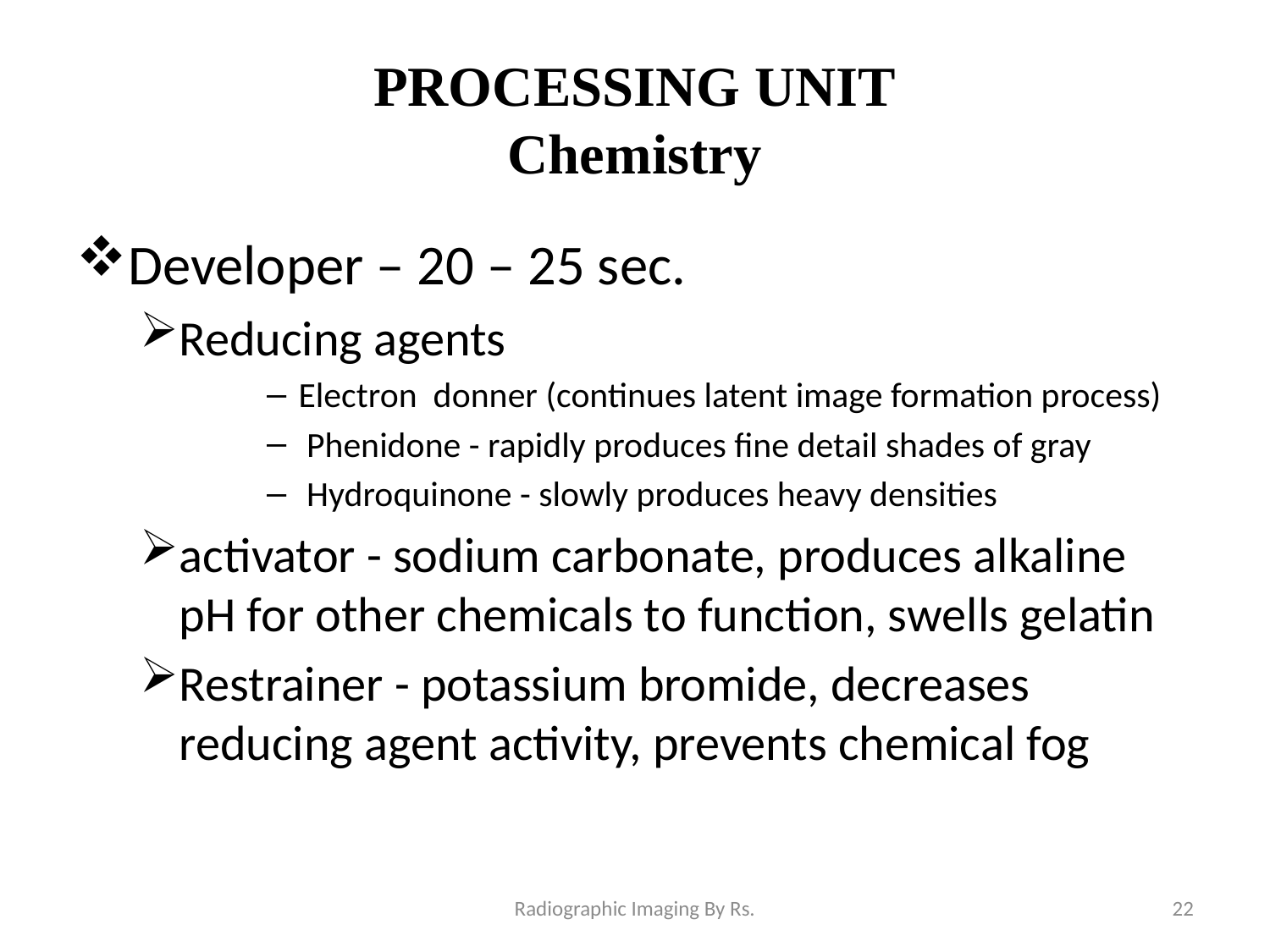

# PROCESSING UNIT Chemistry
Developer – 20 – 25 sec.
Reducing agents
Electron  donner (continues latent image formation process)
 Phenidone - rapidly produces fine detail shades of gray
 Hydroquinone - slowly produces heavy densities
activator - sodium carbonate, produces alkaline pH for other chemicals to function, swells gelatin
Restrainer - potassium bromide, decreases reducing agent activity, prevents chemical fog
Radiographic Imaging By Rs.
22